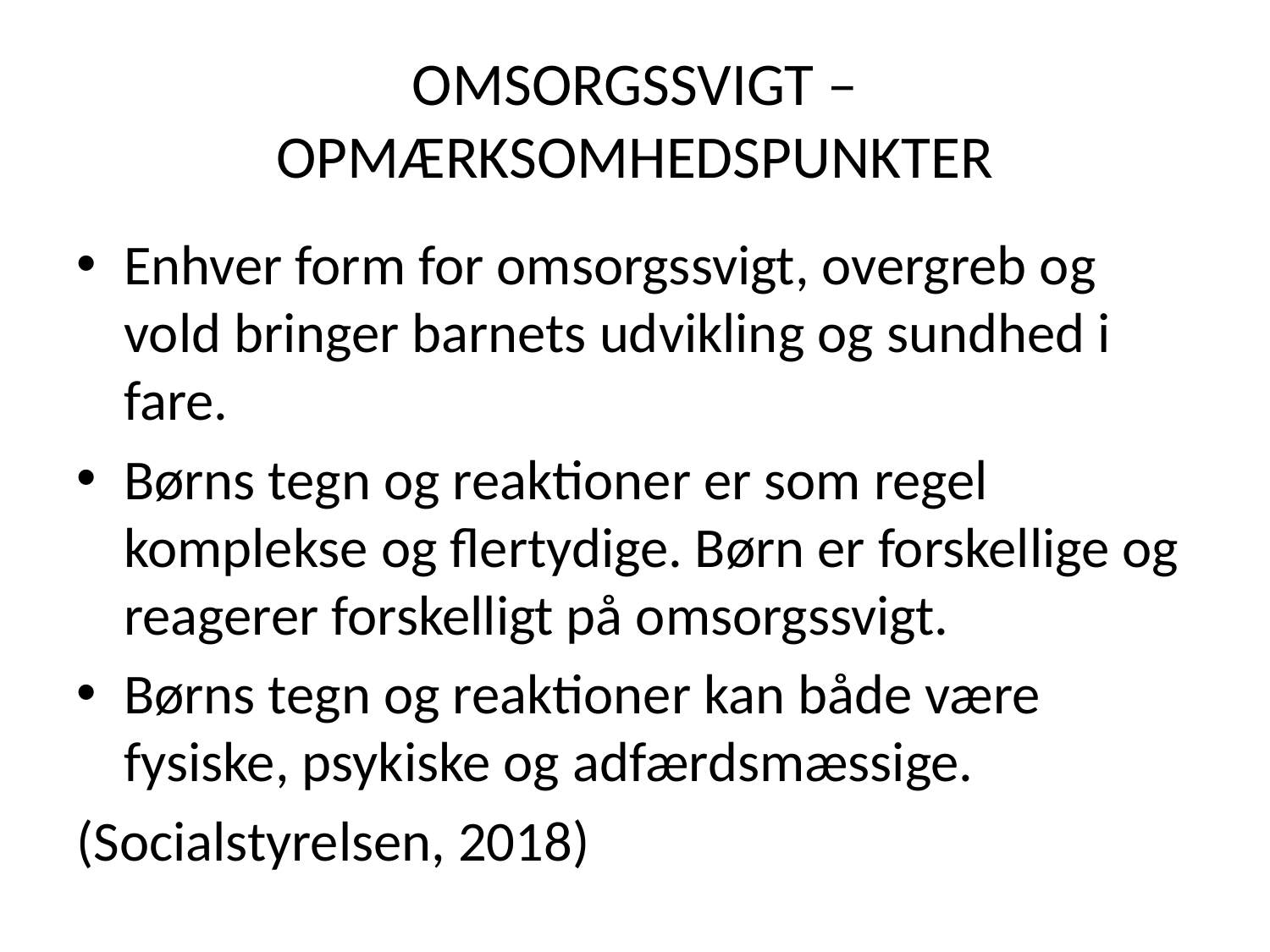

# Omsorgssvigt – opmærksomhedspunkter
Enhver form for omsorgssvigt, overgreb og vold bringer barnets udvikling og sundhed i fare.
Børns tegn og reaktioner er som regel komplekse og flertydige. Børn er forskellige og reagerer forskelligt på omsorgssvigt.
Børns tegn og reaktioner kan både være fysiske, psykiske og adfærdsmæssige.
(Socialstyrelsen, 2018)